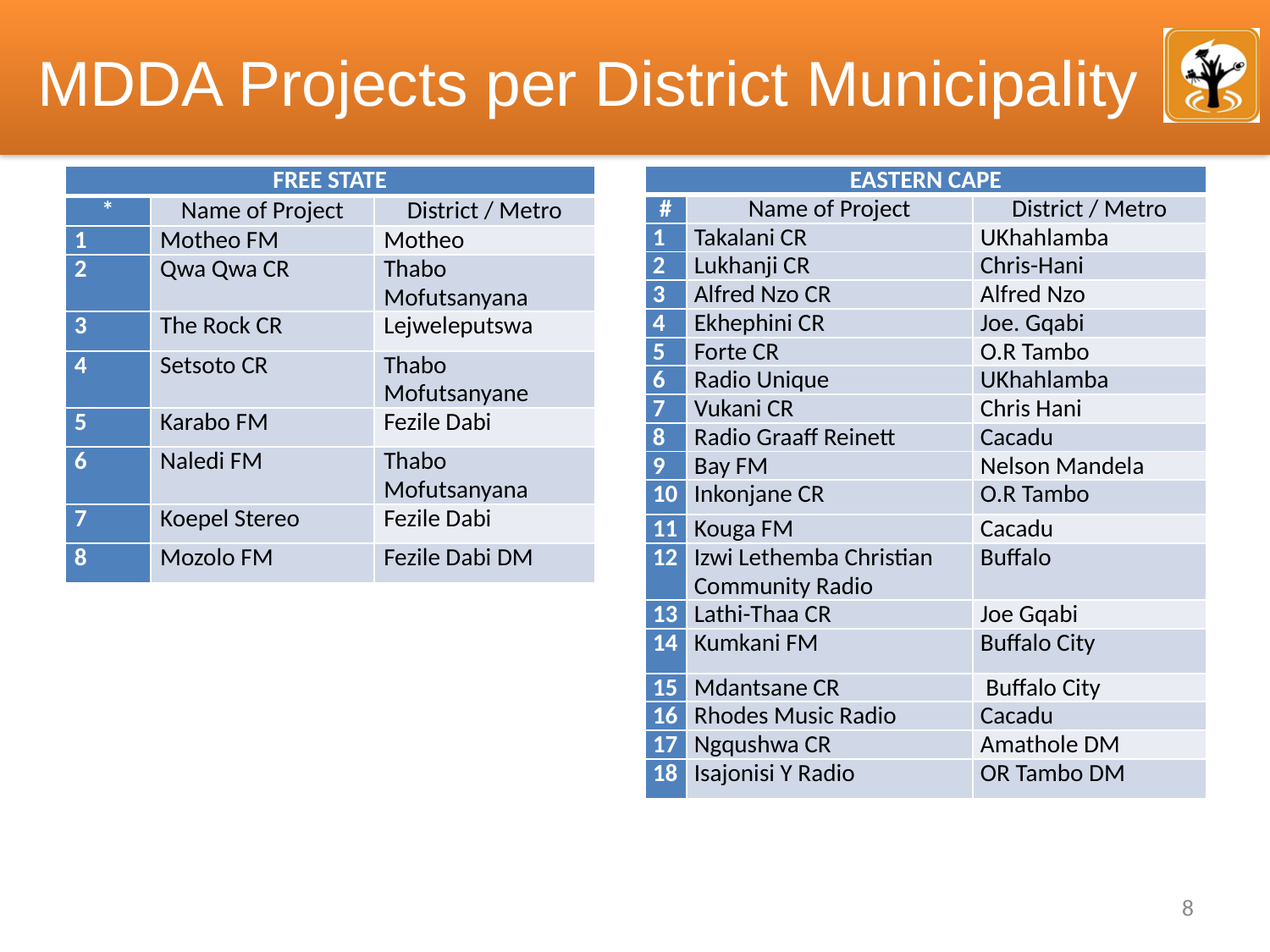

MDDA Projects per District Municipality
| FREE STATE |  |  |
| --- | --- | --- |
| \* | Name of Project | District / Metro |
| 1 | Motheo FM | Motheo |
| 2 | Qwa Qwa CR | Thabo Mofutsanyana |
| 3 | The Rock CR | Lejweleputswa |
| 4 | Setsoto CR | Thabo Mofutsanyane |
| 5 | Karabo FM | Fezile Dabi |
| 6 | Naledi FM | Thabo Mofutsanyana |
| 7 | Koepel Stereo | Fezile Dabi |
| 8 | Mozolo FM | Fezile Dabi DM |
| EASTERN CAPE |  |  |
| --- | --- | --- |
| # | Name of Project | District / Metro |
| 1 | Takalani CR | UKhahlamba |
| 2 | Lukhanji CR | Chris-Hani |
| 3 | Alfred Nzo CR | Alfred Nzo |
| 4 | Ekhephini CR | Joe. Gqabi |
| 5 | Forte CR | O.R Tambo |
| 6 | Radio Unique | UKhahlamba |
| 7 | Vukani CR | Chris Hani |
| 8 | Radio Graaff Reinett | Cacadu |
| 9 | Bay FM | Nelson Mandela |
| 10 | Inkonjane CR | O.R Tambo |
| 11 | Kouga FM | Cacadu |
| 12 | Izwi Lethemba Christian Community Radio | Buffalo |
| 13 | Lathi-Thaa CR | Joe Gqabi |
| 14 | Kumkani FM | Buffalo City |
| 15 | Mdantsane CR | Buffalo City |
| 16 | Rhodes Music Radio | Cacadu |
| 17 | Ngqushwa CR | Amathole DM |
| 18 | Isajonisi Y Radio | OR Tambo DM |
8